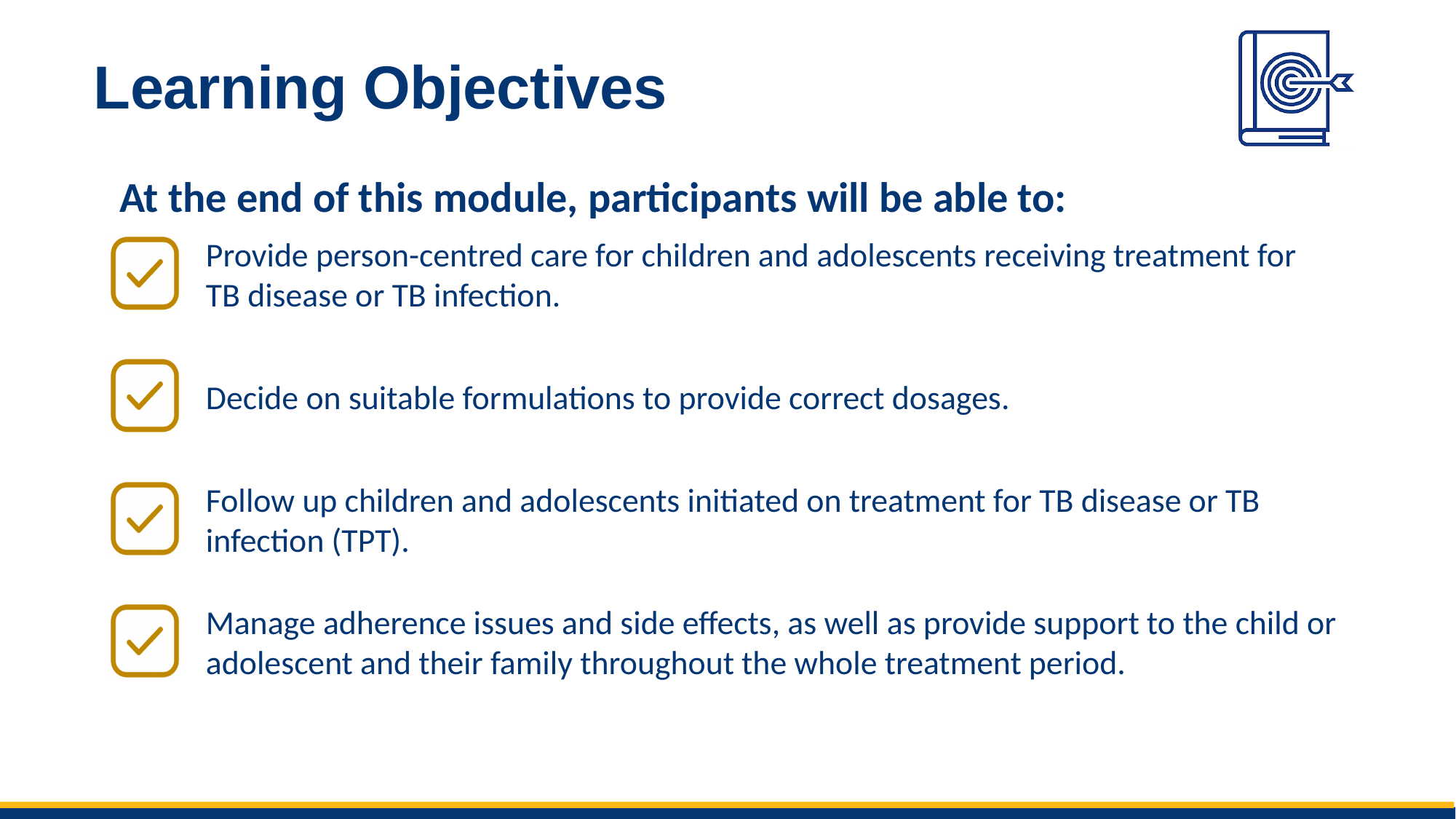

# Learning Objectives
Provide person-centred care for children and adolescents receiving treatment for TB disease or TB infection.
Decide on suitable formulations to provide correct dosages.
Follow up children and adolescents initiated on treatment for TB disease or TB infection (TPT).
Manage adherence issues and side effects, as well as provide support to the child or adolescent and their family throughout the whole treatment period.